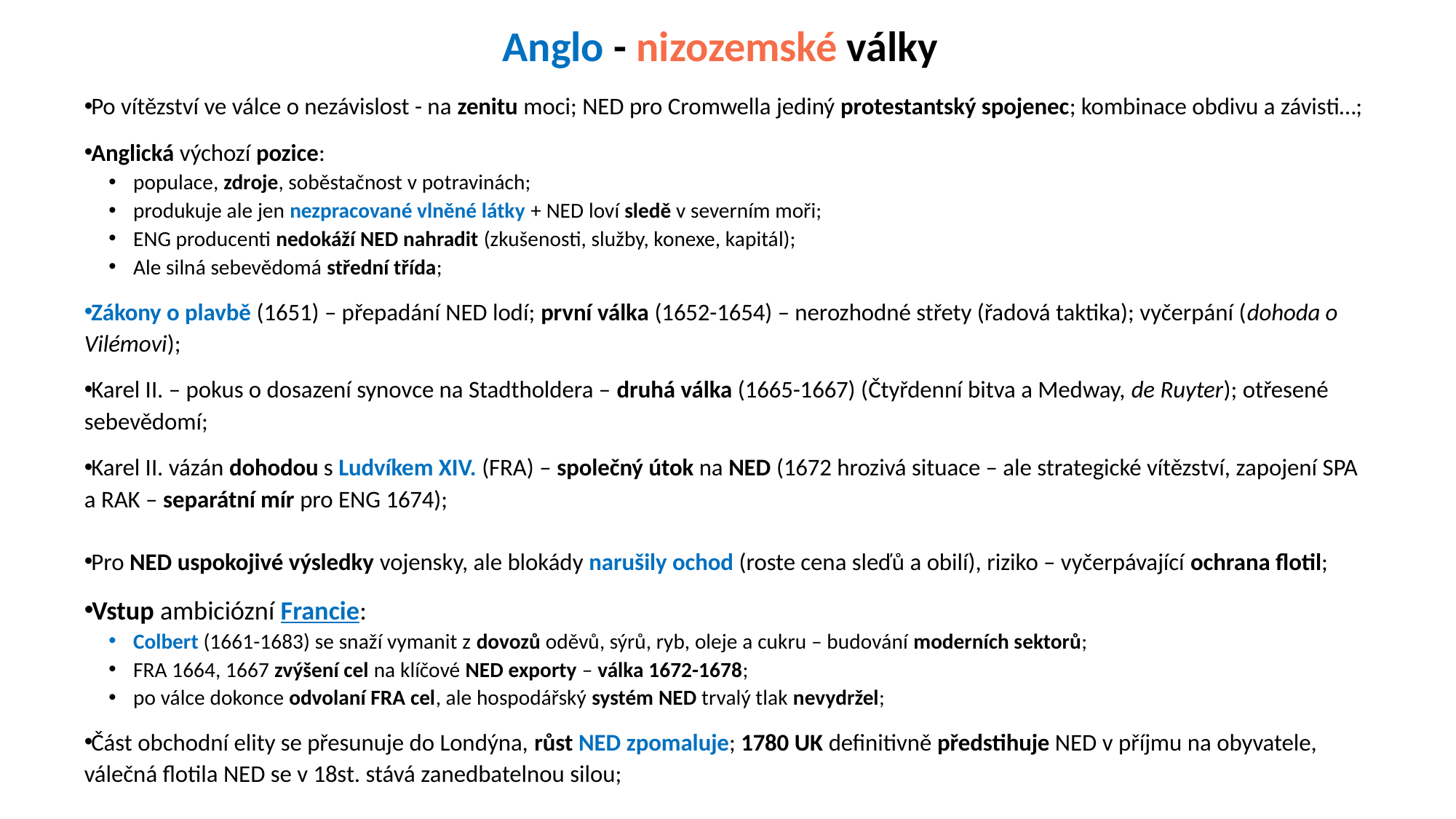

# Anglo - nizozemské války
Po vítězství ve válce o nezávislost - na zenitu moci; NED pro Cromwella jediný protestantský spojenec; kombinace obdivu a závisti…;

Anglická výchozí pozice:
populace, zdroje, soběstačnost v potravinách;
produkuje ale jen nezpracované vlněné látky + NED loví sledě v severním moři;
ENG producenti nedokáží NED nahradit (zkušenosti, služby, konexe, kapitál);
Ale silná sebevědomá střední třída;

Zákony o plavbě (1651) – přepadání NED lodí; první válka (1652-1654) – nerozhodné střety (řadová taktika); vyčerpání (dohoda o Vilémovi);

Karel II. – pokus o dosazení synovce na Stadtholdera – druhá válka (1665-1667) (Čtyřdenní bitva a Medway, de Ruyter); otřesené sebevědomí;

Karel II. vázán dohodou s Ludvíkem XIV. (FRA) – společný útok na NED (1672 hrozivá situace – ale strategické vítězství, zapojení SPA a RAK – separátní mír pro ENG 1674);

Pro NED uspokojivé výsledky vojensky, ale blokády narušily ochod (roste cena sleďů a obilí), riziko – vyčerpávající ochrana flotil;

Vstup ambiciózní Francie:
Colbert (1661-1683) se snaží vymanit z dovozů oděvů, sýrů, ryb, oleje a cukru – budování moderních sektorů;
FRA 1664, 1667 zvýšení cel na klíčové NED exporty – válka 1672-1678;
po válce dokonce odvolaní FRA cel, ale hospodářský systém NED trvalý tlak nevydržel;

Část obchodní elity se přesunuje do Londýna, růst NED zpomaluje; 1780 UK definitivně předstihuje NED v příjmu na obyvatele, válečná flotila NED se v 18st. stává zanedbatelnou silou;